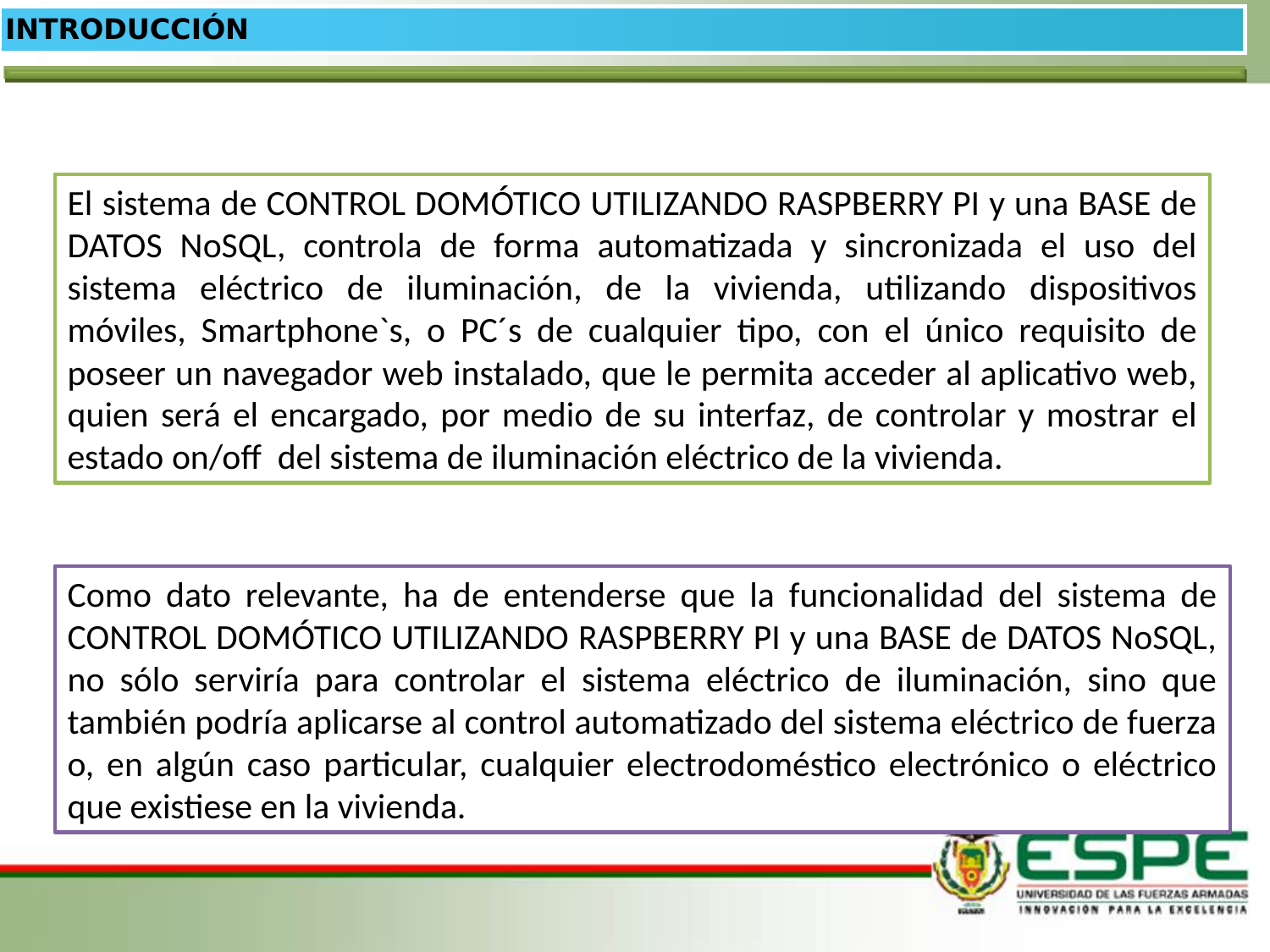

INTRODUCCIÓN

El sistema de CONTROL DOMÓTICO UTILIZANDO RASPBERRY PI y una BASE de DATOS NoSQL, controla de forma automatizada y sincronizada el uso del sistema eléctrico de iluminación, de la vivienda, utilizando dispositivos móviles, Smartphone`s, o PC´s de cualquier tipo, con el único requisito de poseer un navegador web instalado, que le permita acceder al aplicativo web, quien será el encargado, por medio de su interfaz, de controlar y mostrar el estado on/off  del sistema de iluminación eléctrico de la vivienda.
Como dato relevante, ha de entenderse que la funcionalidad del sistema de CONTROL DOMÓTICO UTILIZANDO RASPBERRY PI y una BASE de DATOS NoSQL, no sólo serviría para controlar el sistema eléctrico de iluminación, sino que también podría aplicarse al control automatizado del sistema eléctrico de fuerza o, en algún caso particular, cualquier electrodoméstico electrónico o eléctrico que existiese en la vivienda.